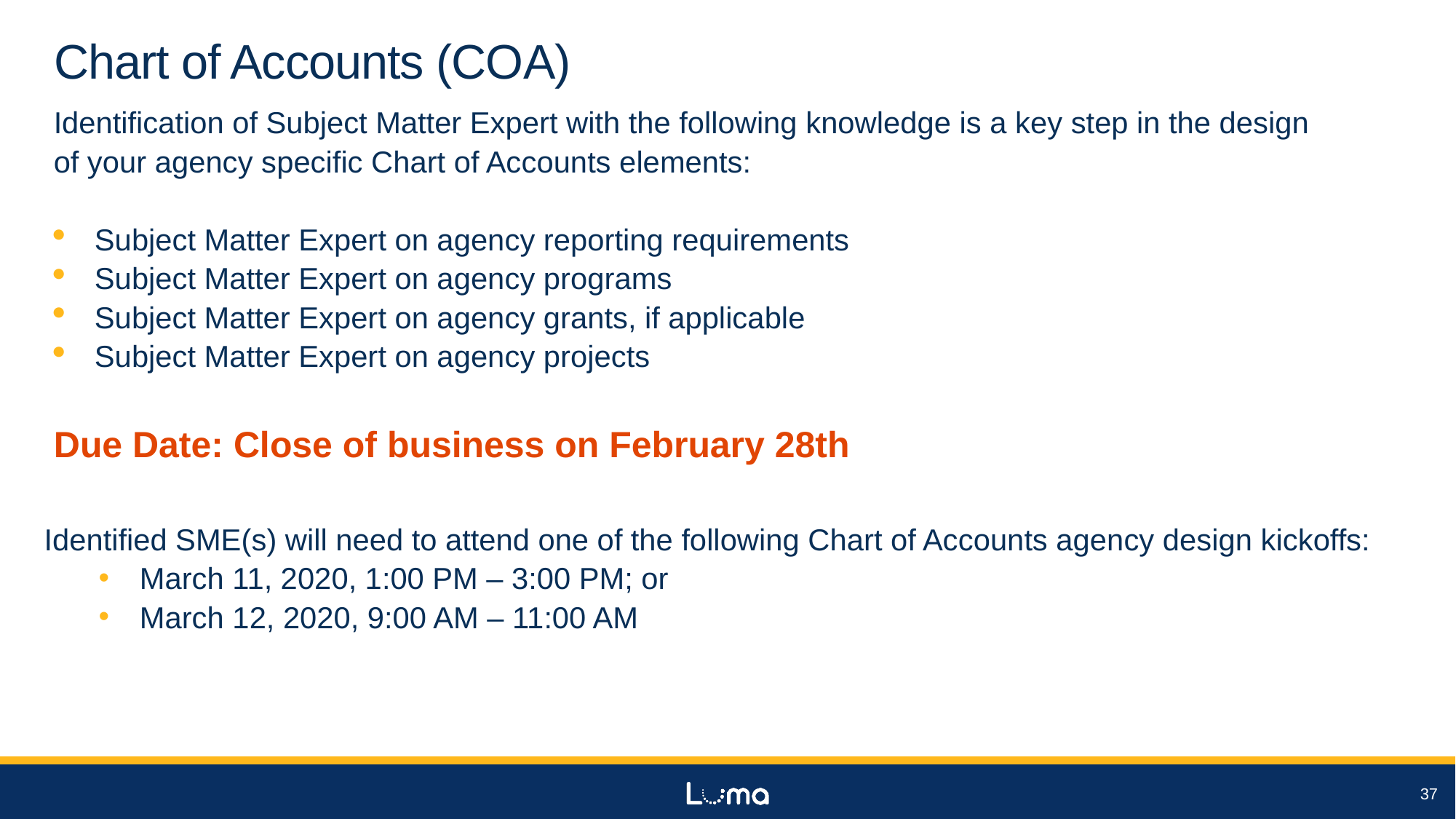

# Chart of Accounts (COA)
Identification of Subject Matter Expert with the following knowledge is a key step in the design of your agency specific Chart of Accounts elements:

Subject Matter Expert on agency reporting requirements
Subject Matter Expert on agency programs
Subject Matter Expert on agency grants, if applicable
Subject Matter Expert on agency projects
Due Date: Close of business on February 28th
Identified SME(s) will need to attend one of the following Chart of Accounts agency design kickoffs:
March 11, 2020, 1:00 PM – 3:00 PM; or
March 12, 2020, 9:00 AM – 11:00 AM
37